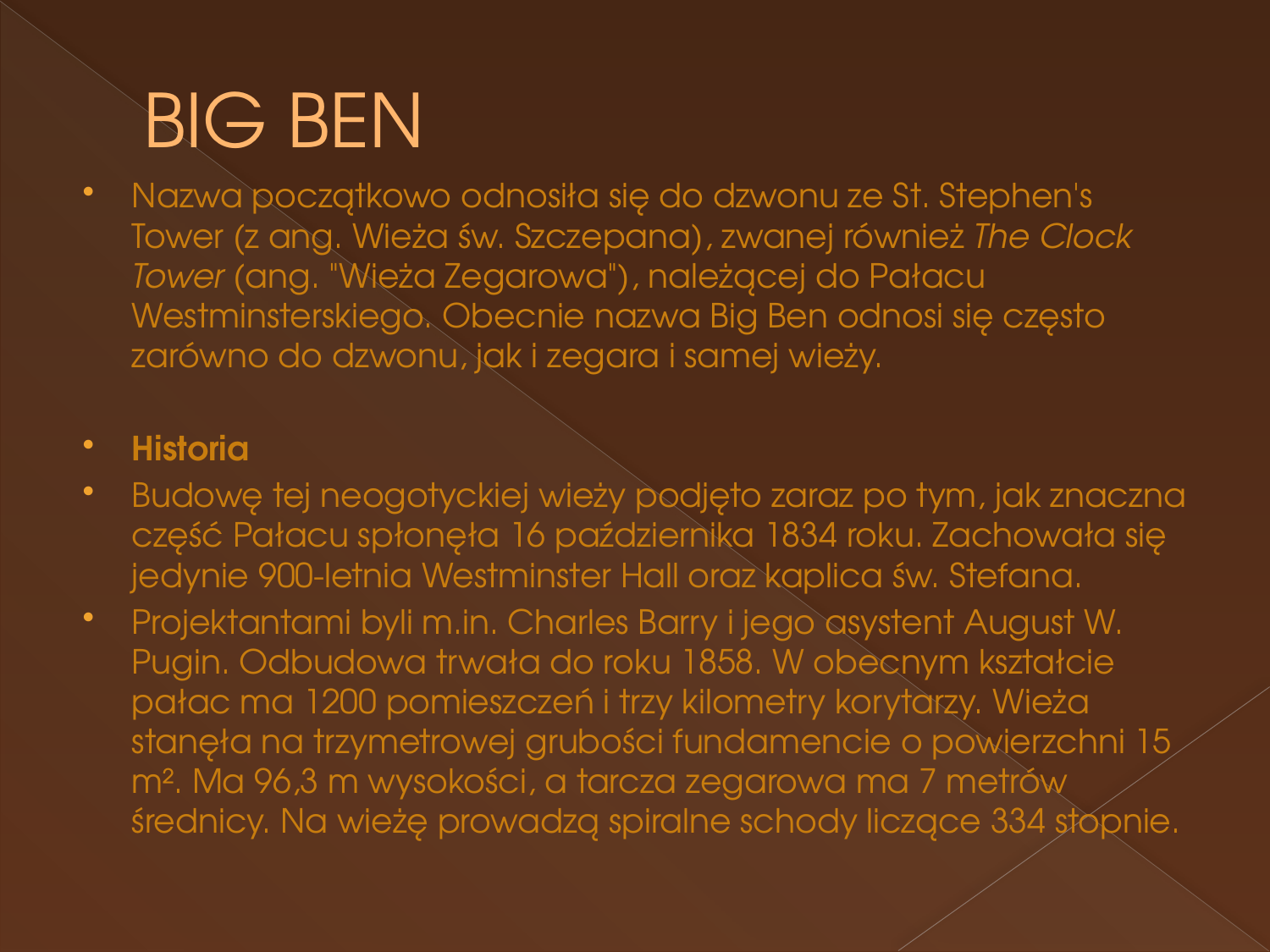

# BIG BEN
Nazwa początkowo odnosiła się do dzwonu ze St. Stephen's Tower (z ang. Wieża św. Szczepana), zwanej również The Clock Tower (ang. "Wieża Zegarowa"), należącej do Pałacu Westminsterskiego. Obecnie nazwa Big Ben odnosi się często zarówno do dzwonu, jak i zegara i samej wieży.

Historia
Budowę tej neogotyckiej wieży podjęto zaraz po tym, jak znaczna część Pałacu spłonęła 16 października 1834 roku. Zachowała się jedynie 900-letnia Westminster Hall oraz kaplica św. Stefana.
Projektantami byli m.in. Charles Barry i jego asystent August W. Pugin. Odbudowa trwała do roku 1858. W obecnym kształcie pałac ma 1200 pomieszczeń i trzy kilometry korytarzy. Wieża stanęła na trzymetrowej grubości fundamencie o powierzchni 15 m². Ma 96,3 m wysokości, a tarcza zegarowa ma 7 metrów średnicy. Na wieżę prowadzą spiralne schody liczące 334 stopnie.